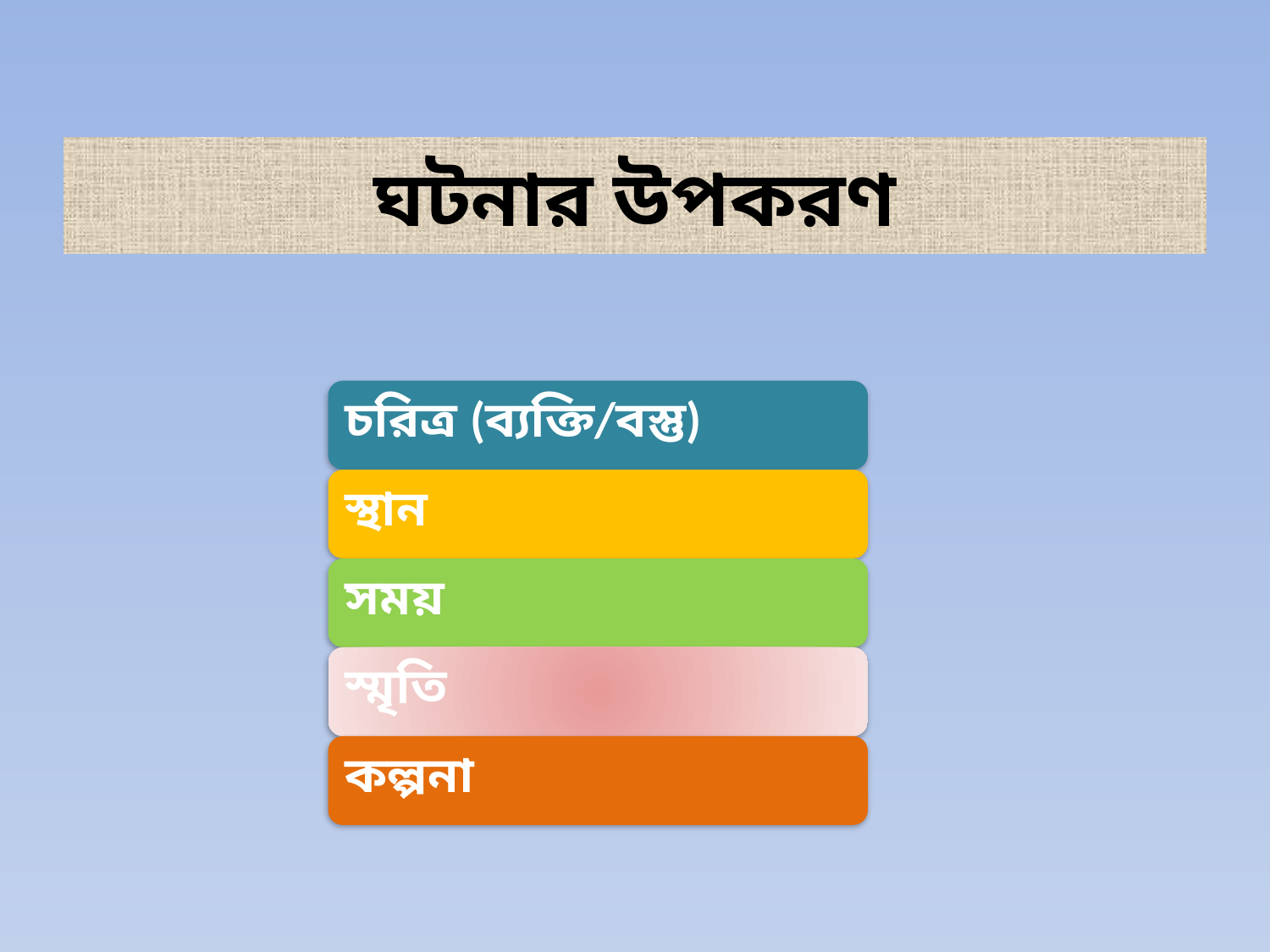

# ঘটনার উপকরণ
চরিত্র (ব্যক্তি/বস্তু)
স্মৃতি
কল্পনা
স্থান
সময়